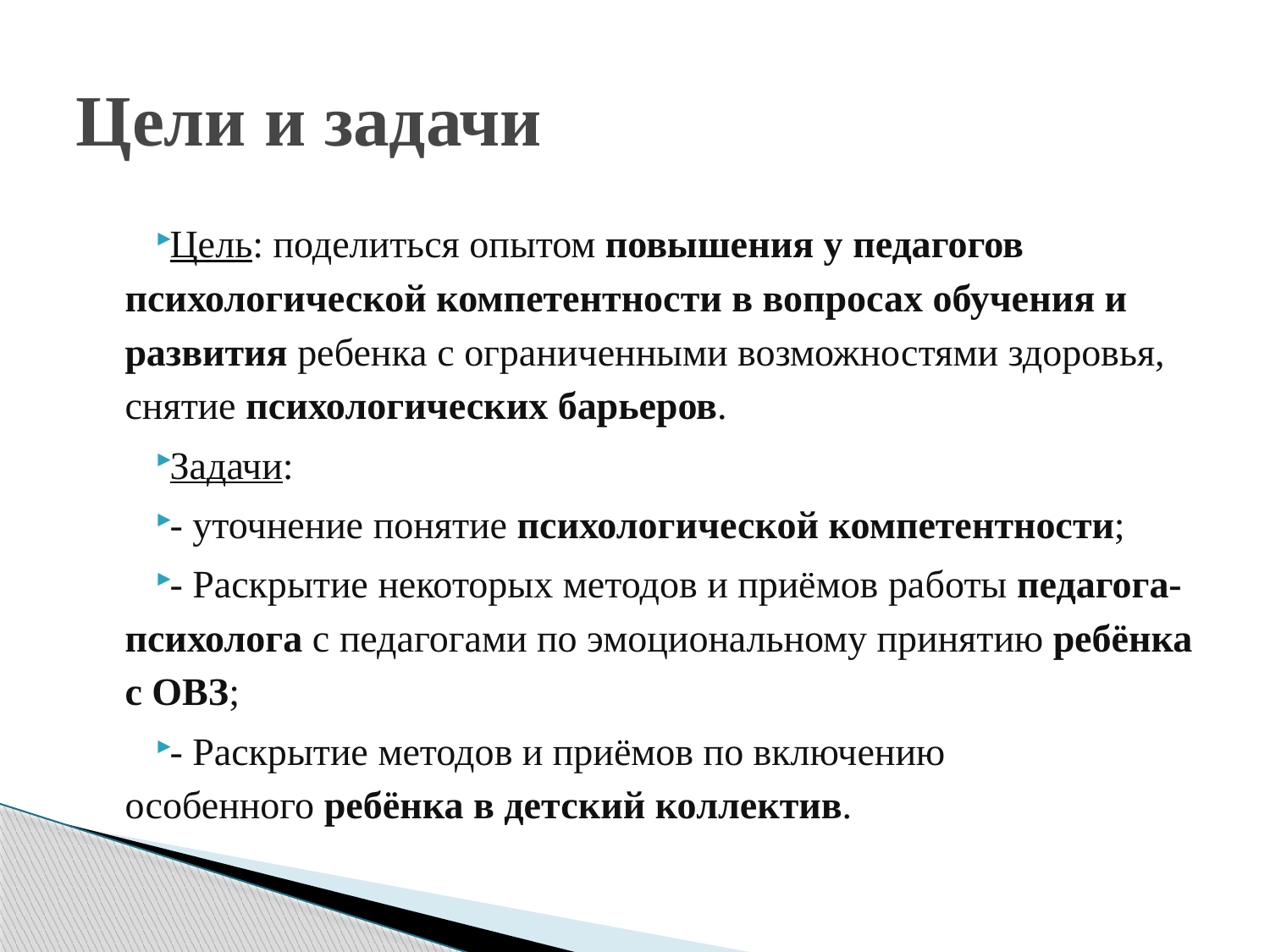

# Цели и задачи
Цель: поделиться опытом повышения у педагогов психологической компетентности в вопросах обучения и развития ребенка с ограниченными возможностями здоровья, снятие психологических барьеров.
Задачи:
- уточнение понятие психологической компетентности;
- Раскрытие некоторых методов и приёмов работы педагога-психолога с педагогами по эмоциональному принятию ребёнка с ОВЗ;
- Раскрытие методов и приёмов по включению особенного ребёнка в детский коллектив.